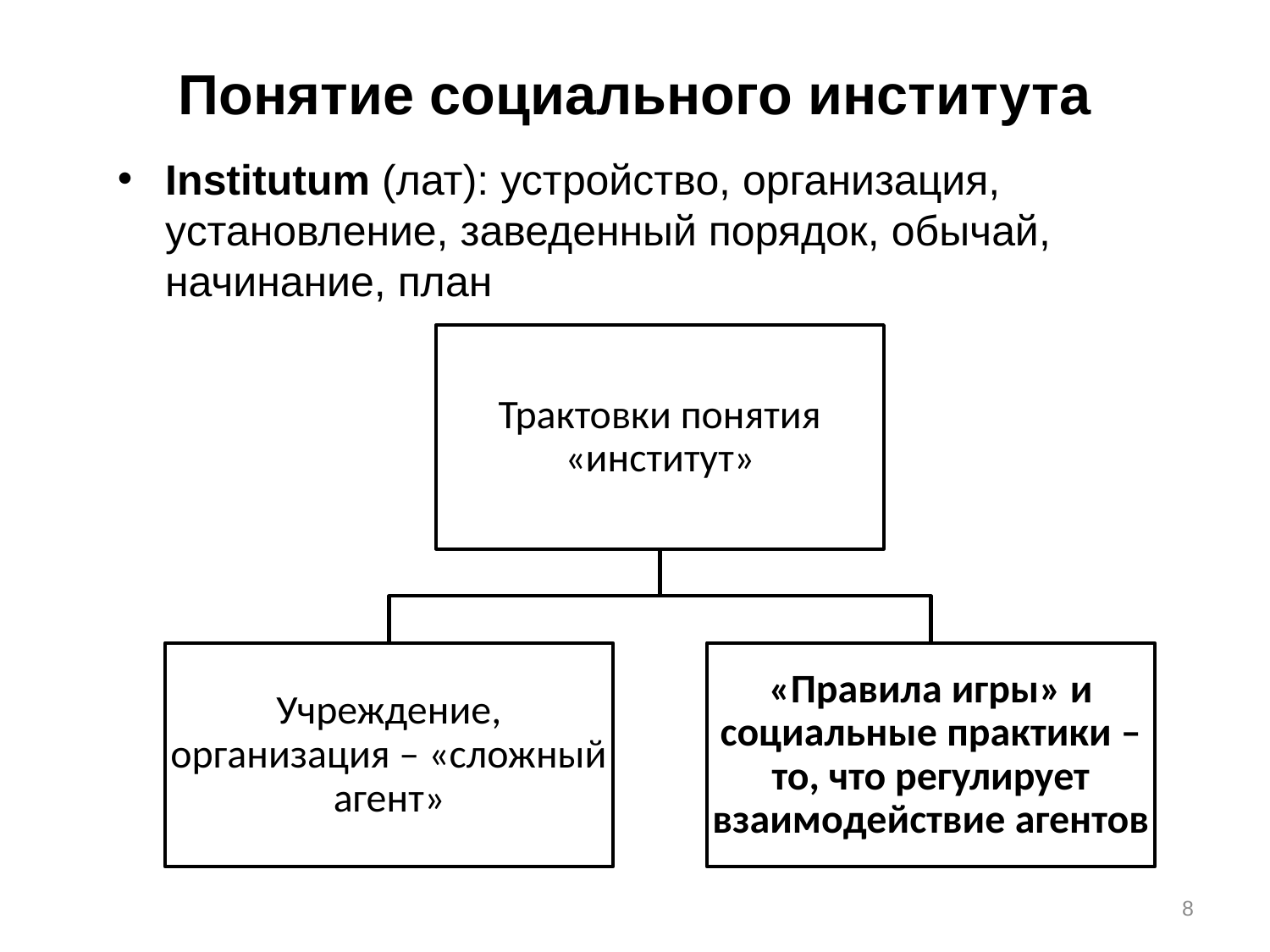

# Понятие социального института
Institutum (лат): устройство, организация, установление, заведенный порядок, обычай, начинание, план

Трактовки понятия «институт»
Учреждение, организация – «сложный агент»
«Правила игры» и социальные практики – то, что регулирует взаимодействие агентов
8